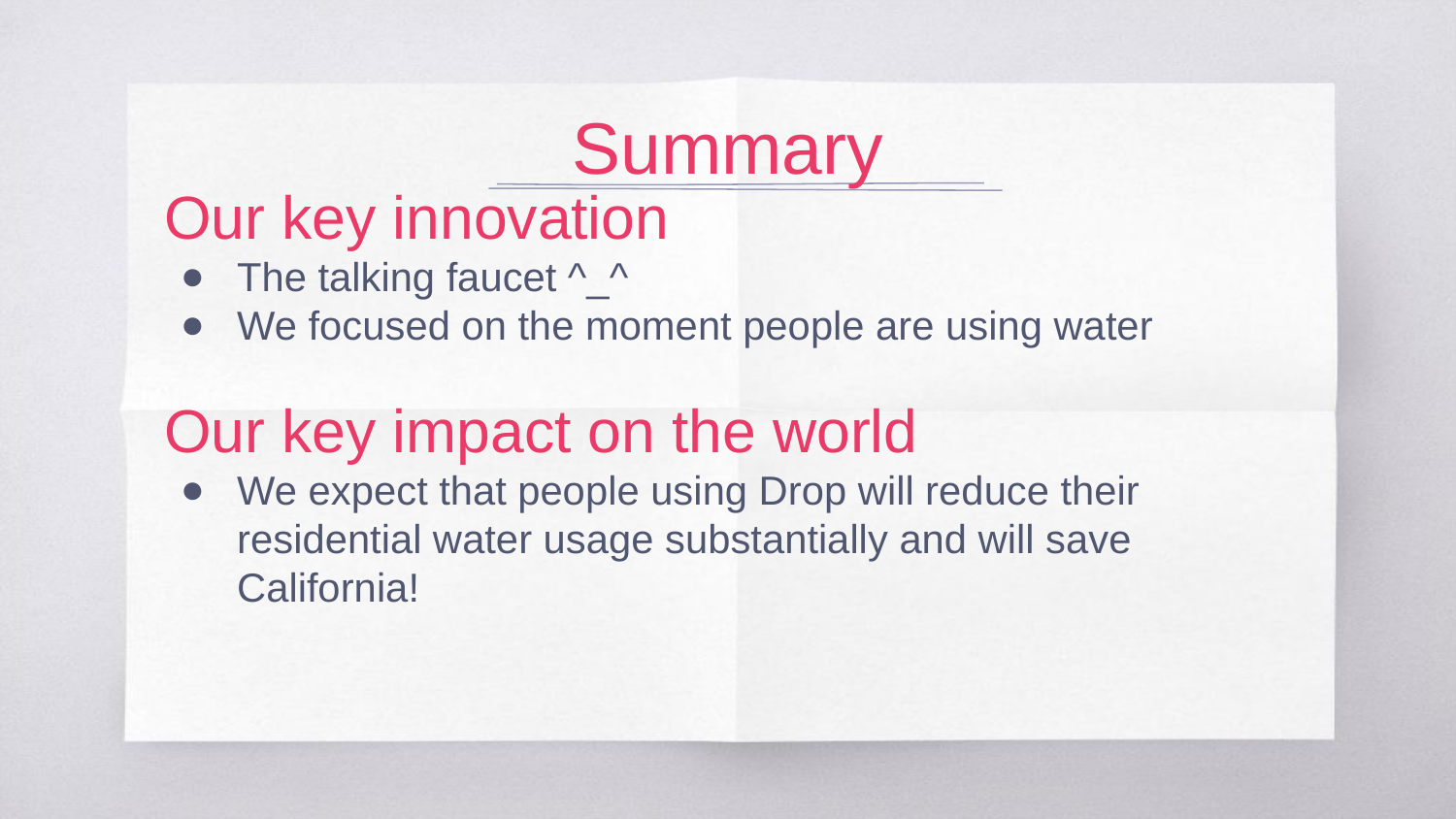

# Summary
Our key innovation
The talking faucet ^_^
We focused on the moment people are using water

Our key impact on the world
We expect that people using Drop will reduce their residential water usage substantially and will save California!